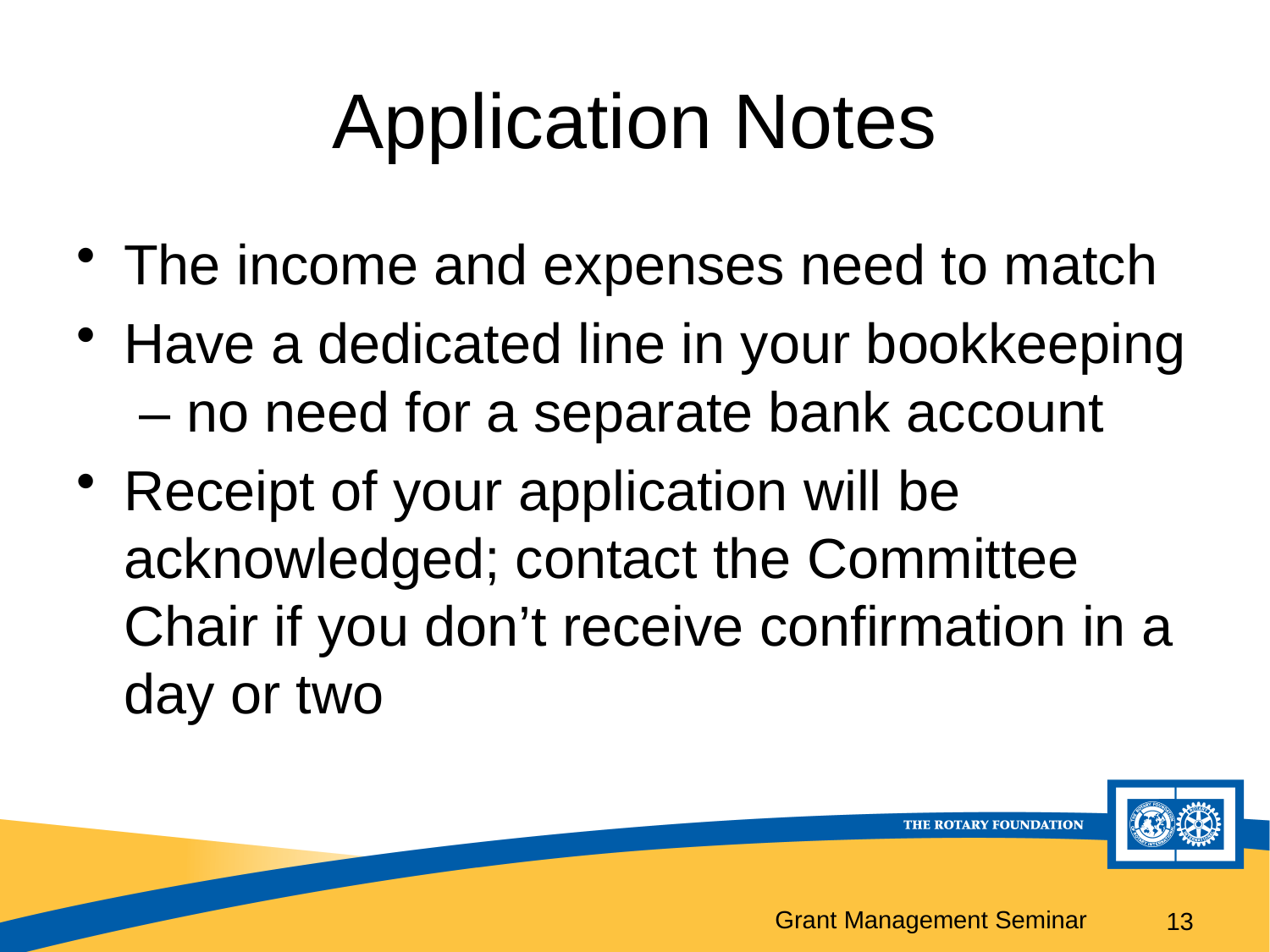

# Application Notes
The income and expenses need to match
Have a dedicated line in your bookkeeping  – no need for a separate bank account
Receipt of your application will be acknowledged; contact the Committee Chair if you don’t receive confirmation in a day or two

13